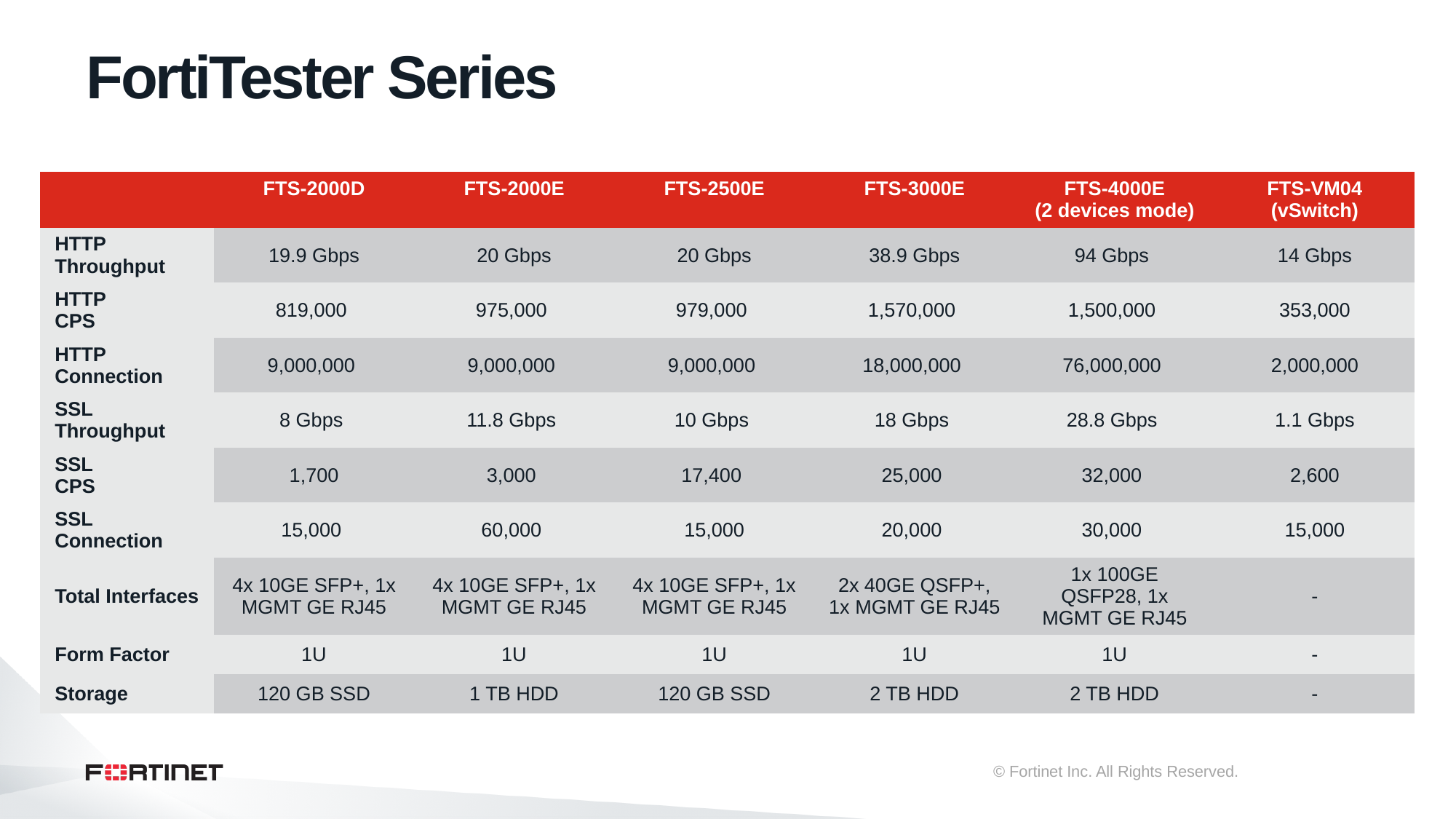

# FortiTester Series
|  | FTS-2000D | FTS-2000E | FTS-2500E | FTS-3000E | FTS-4000E (2 devices mode) | FTS-VM04 (vSwitch) |
| --- | --- | --- | --- | --- | --- | --- |
| HTTP Throughput | 19.9 Gbps | 20 Gbps | 20 Gbps | 38.9 Gbps | 94 Gbps | 14 Gbps |
| HTTP CPS | 819,000 | 975,000 | 979,000 | 1,570,000 | 1,500,000 | 353,000 |
| HTTP Connection | 9,000,000 | 9,000,000 | 9,000,000 | 18,000,000 | 76,000,000 | 2,000,000 |
| SSL Throughput | 8 Gbps | 11.8 Gbps | 10 Gbps | 18 Gbps | 28.8 Gbps | 1.1 Gbps |
| SSL CPS | 1,700 | 3,000 | 17,400 | 25,000 | 32,000 | 2,600 |
| SSL Connection | 15,000 | 60,000 | 15,000 | 20,000 | 30,000 | 15,000 |
| Total Interfaces | 4x 10GE SFP+, 1x MGMT GE RJ45 | 4x 10GE SFP+, 1x MGMT GE RJ45 | 4x 10GE SFP+, 1x MGMT GE RJ45 | 2x 40GE QSFP+, 1x MGMT GE RJ45 | 1x 100GE QSFP28, 1x MGMT GE RJ45 | - |
| Form Factor | 1U | 1U | 1U | 1U | 1U | - |
| Storage | 120 GB SSD | 1 TB HDD | 120 GB SSD | 2 TB HDD | 2 TB HDD | - |